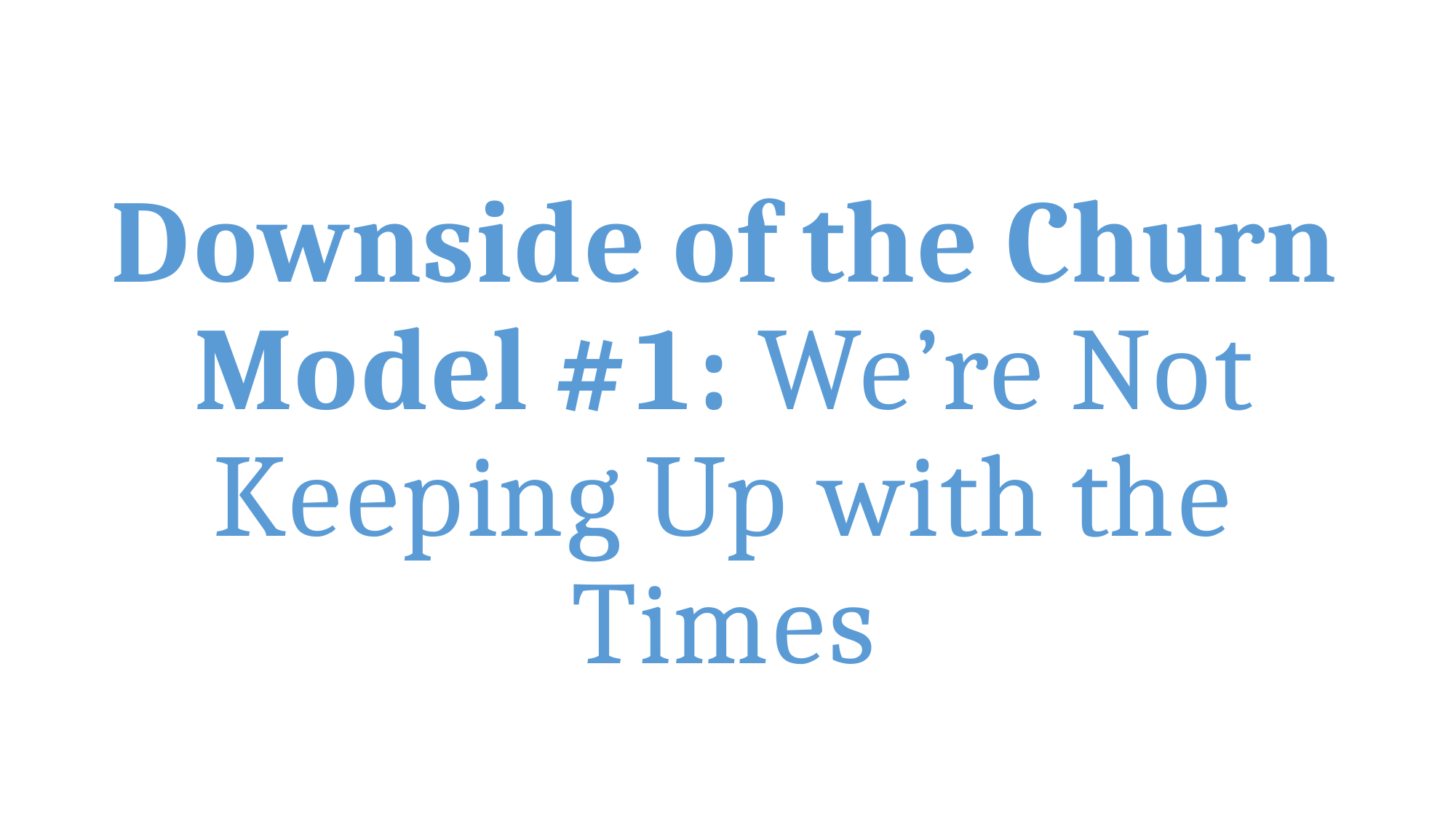

Downside of the Churn Model #1: We’re Not Keeping Up with the Times